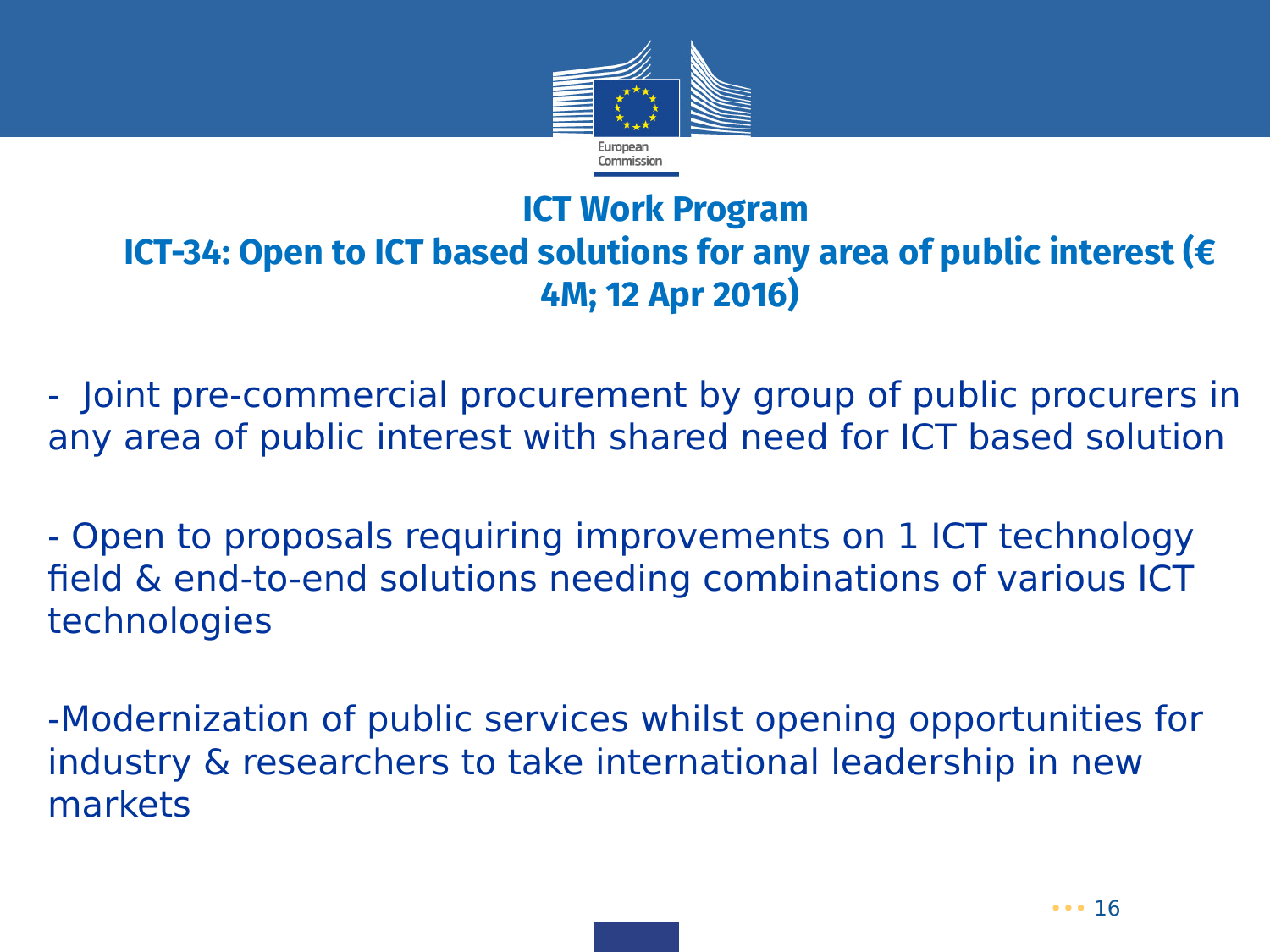

# ICT Work Program ICT-34: Open to ICT based solutions for any area of public interest (€ 4M; 12 Apr 2016)
-  Joint pre-commercial procurement by group of public procurers in any area of public interest with shared need for ICT based solution

- Open to proposals requiring improvements on 1 ICT technology field & end-to-end solutions needing combinations of various ICT technologies

-Modernization of public services whilst opening opportunities for industry & researchers to take international leadership in new markets
••• 16